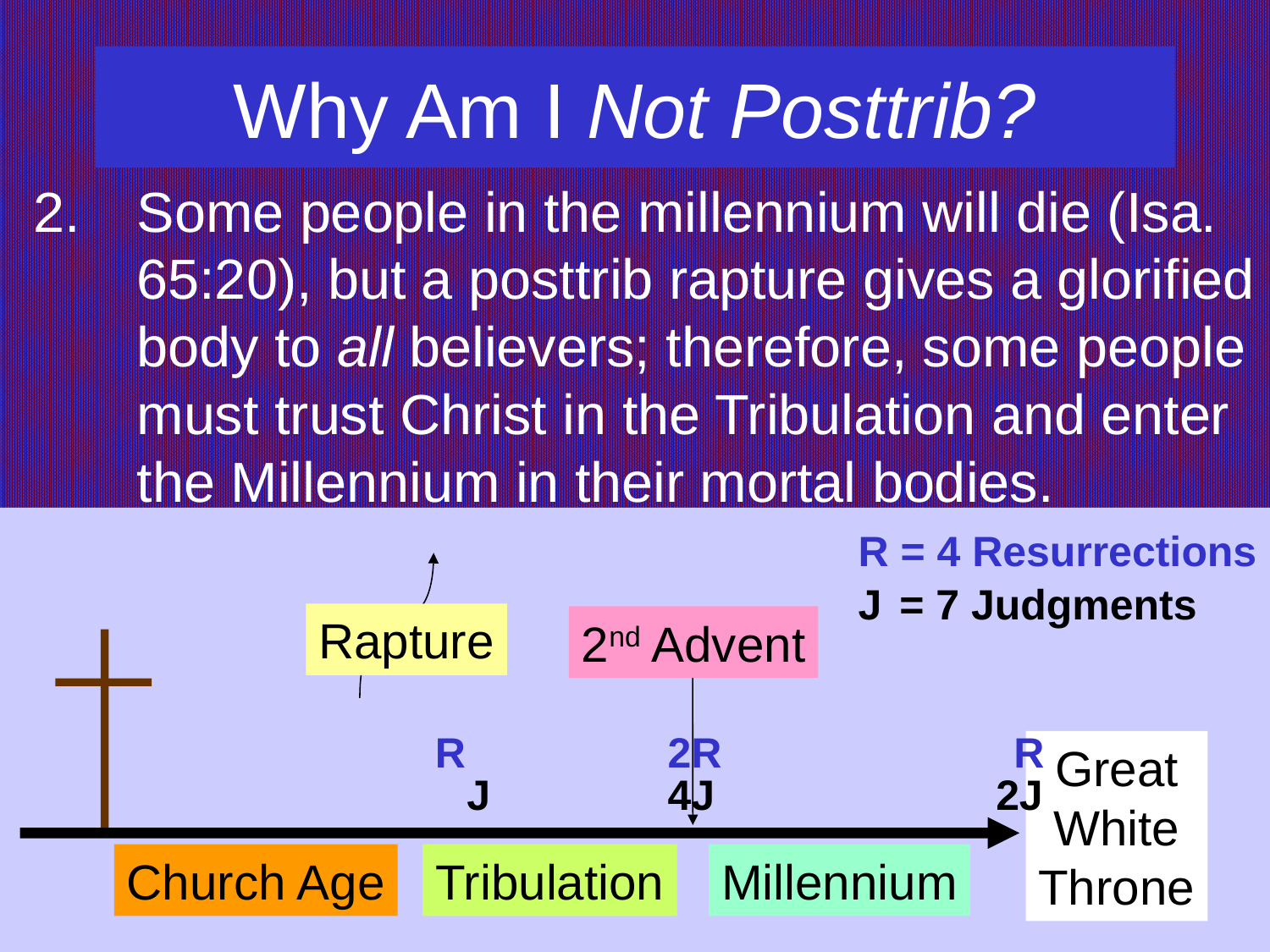

Why Am I Not Posttrib?
2.	Some people in the millennium will die (Isa. 65:20), but a posttrib rapture gives a glorified body to all believers; therefore, some people must trust Christ in the Tribulation and enter the Millennium in their mortal bodies.

R = 4 Resurrections
J  = 7 Judgments
Rapture
2nd Advent

R
2R
R
Great
White
Throne
J
4J
2J

Church Age
Tribulation
Millennium